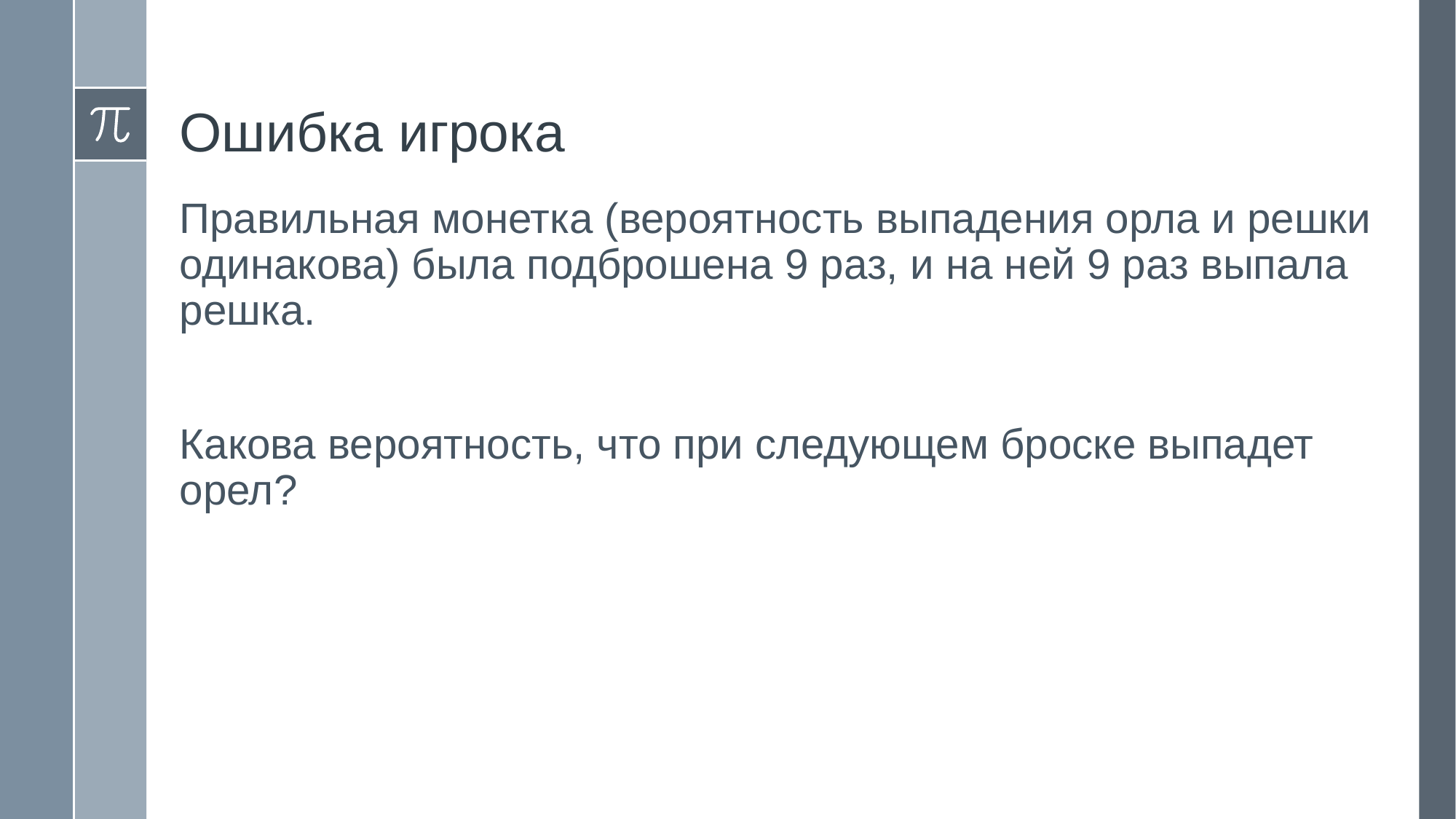

Ошибка игрока
Правильная монетка (вероятность выпадения орла и решки одинакова) была подброшена 9 раз, и на ней 9 раз выпала решка.

Какова вероятность, что при следующем броске выпадет орел?